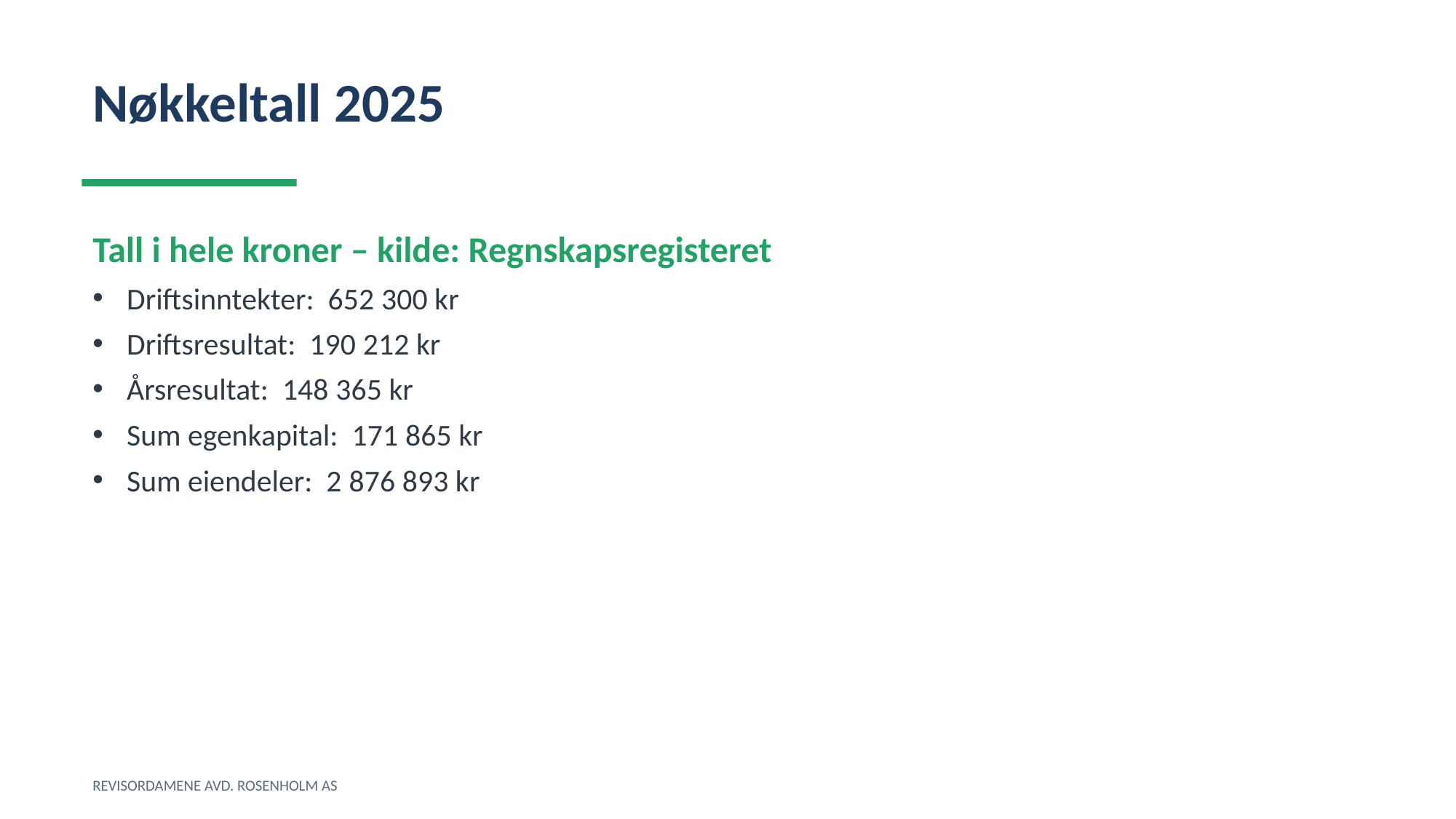

Nøkkeltall 2025

Tall i hele kroner – kilde: Regnskapsregisteret
Driftsinntekter:  652 300 kr
Driftsresultat:  190 212 kr
Årsresultat:  148 365 kr
Sum egenkapital:  171 865 kr
Sum eiendeler:  2 876 893 kr
REVISORDAMENE AVD. ROSENHOLM AS